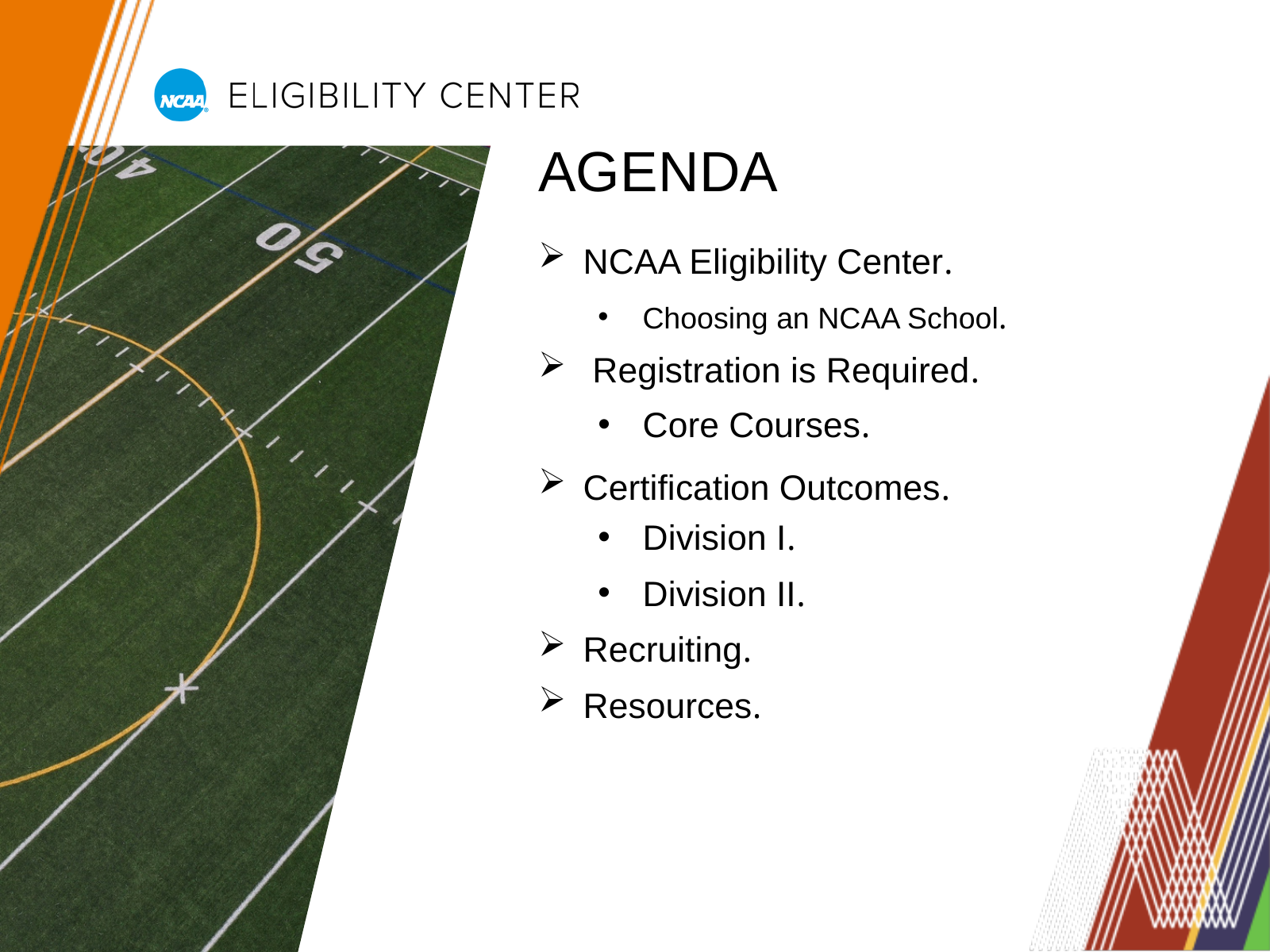

AGENDA

NCAA Eligibility Center.
Choosing an NCAA School.
 Registration is Required.
Core Courses.
Certification Outcomes.
Division I.
Division II.
Recruiting.
Resources.